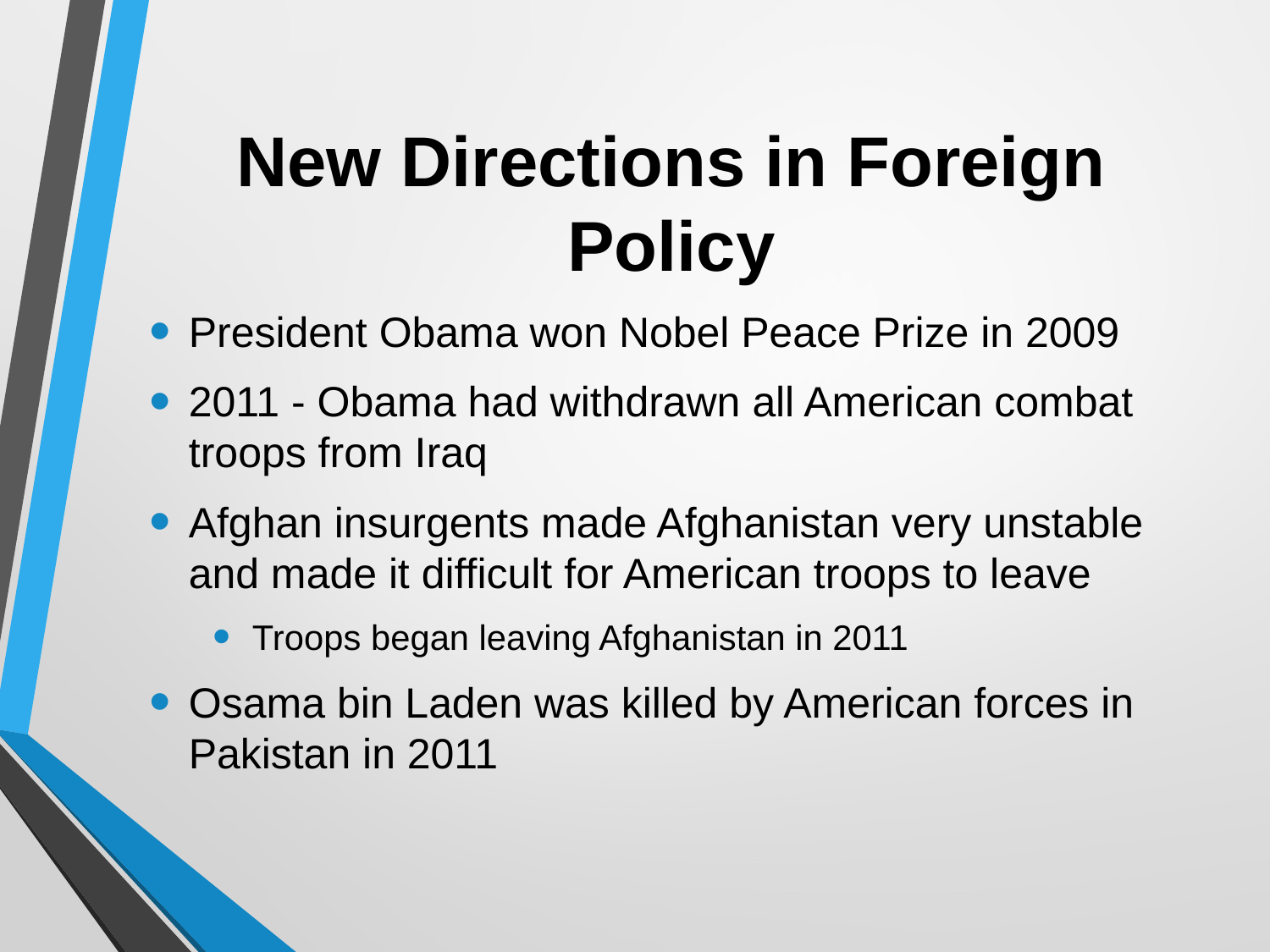

# New Directions in Foreign Policy
President Obama won Nobel Peace Prize in 2009
2011 - Obama had withdrawn all American combat troops from Iraq
Afghan insurgents made Afghanistan very unstable and made it difficult for American troops to leave
Troops began leaving Afghanistan in 2011
Osama bin Laden was killed by American forces in Pakistan in 2011